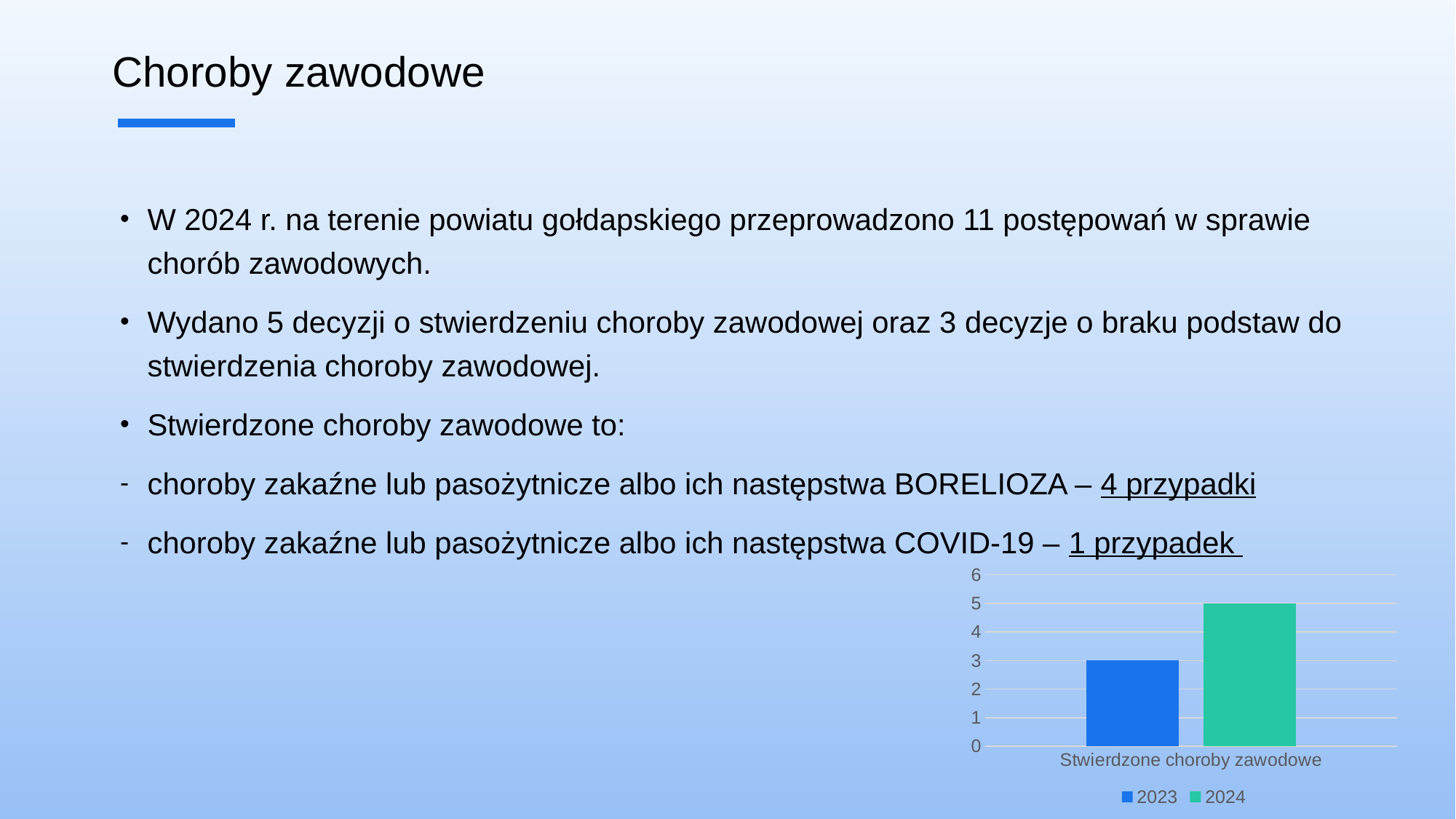

# Choroby zawodowe
W 2024 r. na terenie powiatu gołdapskiego przeprowadzono 11 postępowań w sprawie chorób zawodowych.
Wydano 5 decyzji o stwierdzeniu choroby zawodowej oraz 3 decyzje o braku podstaw do stwierdzenia choroby zawodowej.
Stwierdzone choroby zawodowe to:
choroby zakaźne lub pasożytnicze albo ich następstwa BORELIOZA – 4 przypadki
choroby zakaźne lub pasożytnicze albo ich następstwa COVID-19 – 1 przypadek

### Chart

| Category | 2023 | 2024 |
|---|---|---|
| Stwierdzone choroby zawodowe | 3.0 | 5.0 |